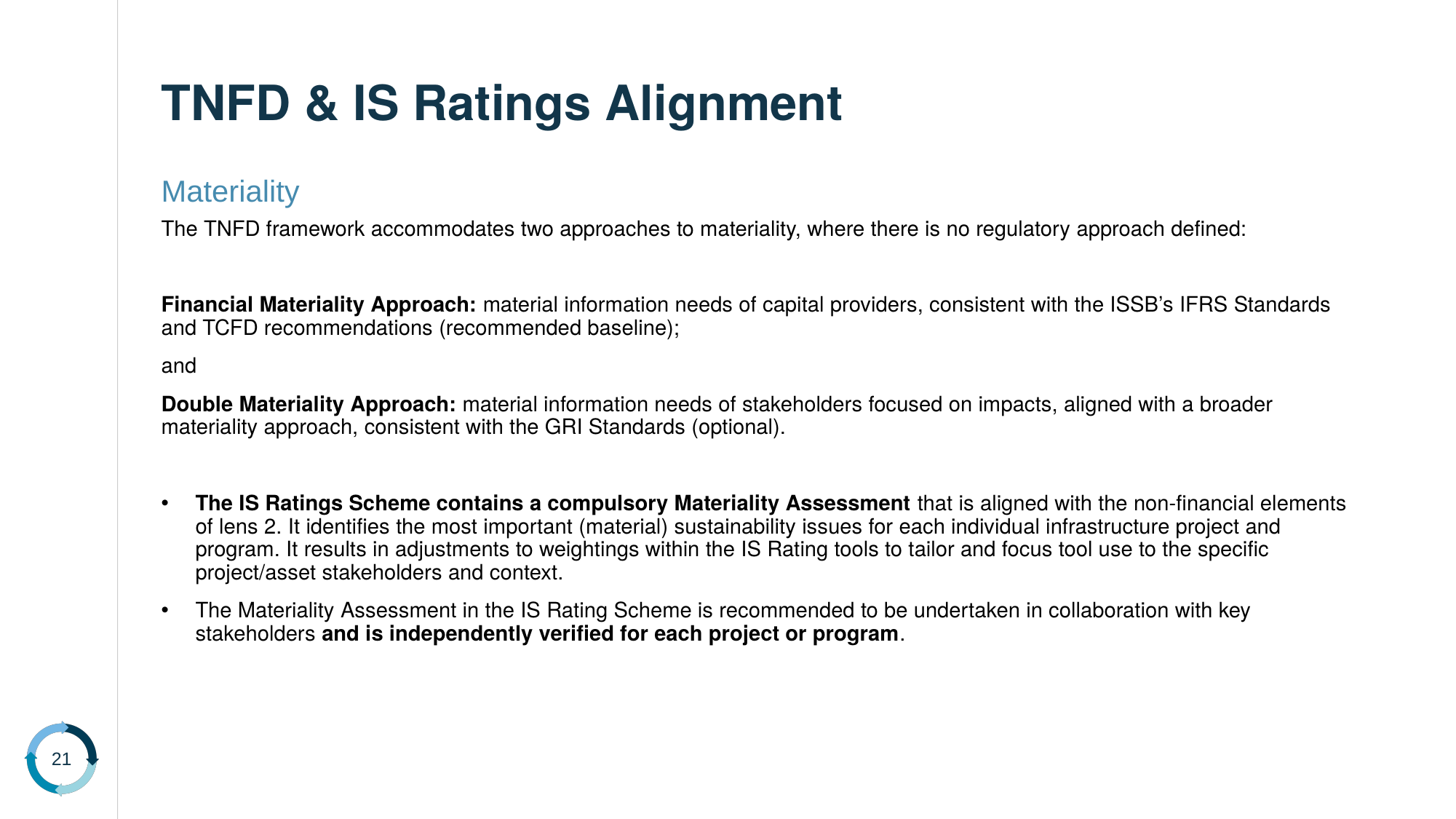

# TNFD & IS Ratings Alignment
Materiality
The TNFD framework accommodates two approaches to materiality, where there is no regulatory approach defined:

Financial Materiality Approach: material information needs of capital providers, consistent with the ISSB’s IFRS Standards and TCFD recommendations (recommended baseline);
and
Double Materiality Approach: material information needs of stakeholders focused on impacts, aligned with a broader materiality approach, consistent with the GRI Standards (optional).

The IS Ratings Scheme contains a compulsory Materiality Assessment that is aligned with the non-financial elements of lens 2. It identifies the most important (material) sustainability issues for each individual infrastructure project and program. It results in adjustments to weightings within the IS Rating tools to tailor and focus tool use to the specific project/asset stakeholders and context.
The Materiality Assessment in the IS Rating Scheme is recommended to be undertaken in collaboration with key stakeholders and is independently verified for each project or program.

21